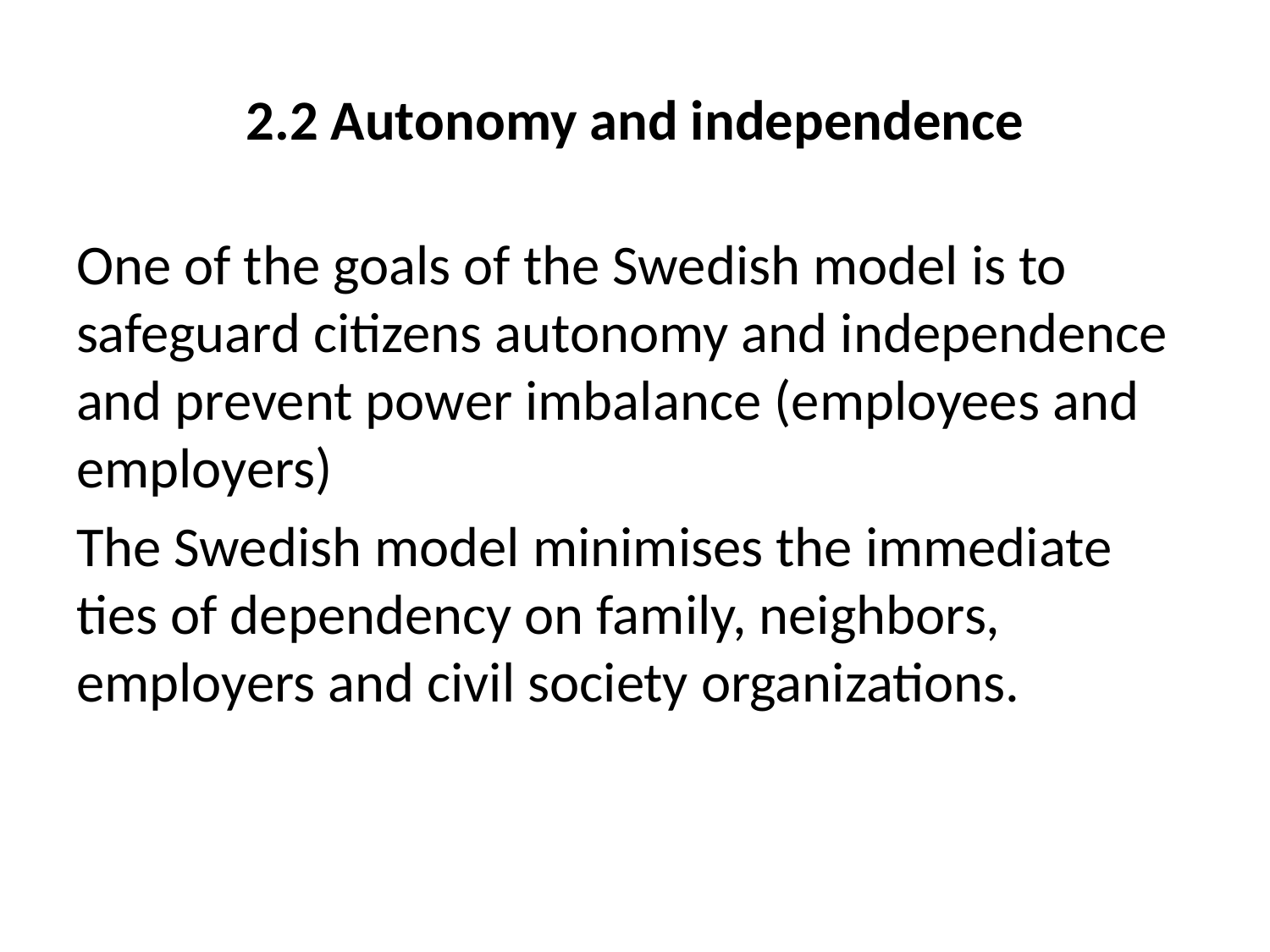

# 2.2 Autonomy and independence
One of the goals of the Swedish model is to safeguard citizens autonomy and independence and prevent power imbalance (employees and employers)
The Swedish model minimises the immediate ties of dependency on family, neighbors, employers and civil society organizations.